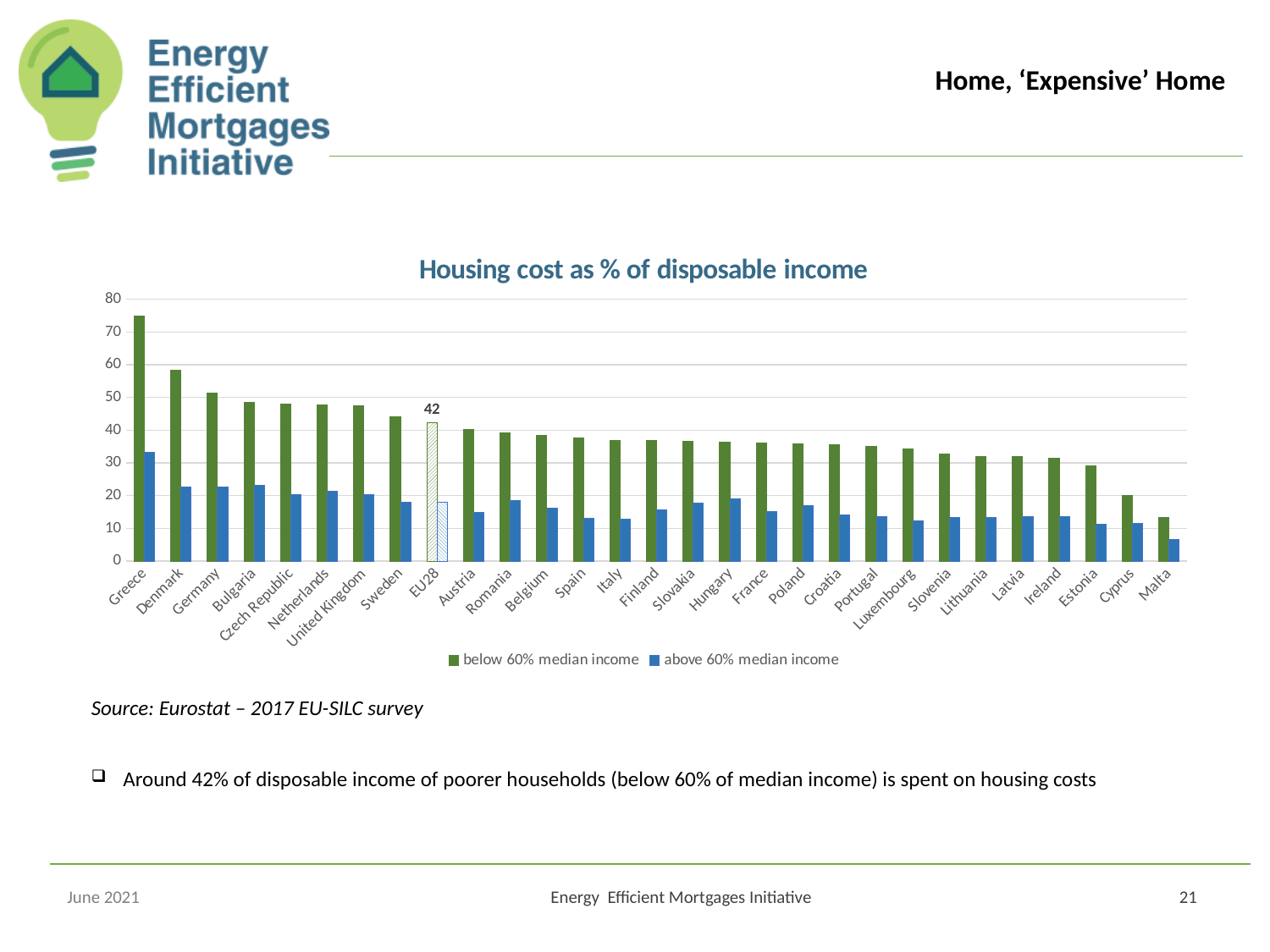

# Home, ‘Expensive’ Home

### Chart: Housing cost as % of disposable income

| Category | below 60% median income | above 60% median income |
|---|---|---|
| Greece | 74.8 | 33.3 |
| Denmark | 58.2 | 22.6 |
| Germany | 51.3 | 22.7 |
| Bulgaria | 48.4 | 23.1 |
| Czech Republic | 48.0 | 20.3 |
| Netherlands | 47.8 | 21.4 |
| United Kingdom | 47.4 | 20.3 |
| Sweden | 44.1 | 18.0 |
| EU28 | 42.2 | 17.9 |
| Austria | 40.3 | 14.9 |
| Romania | 39.2 | 18.5 |
| Belgium | 38.5 | 16.1 |
| Spain | 37.7 | 13.1 |
| Italy | 36.8 | 12.9 |
| Finland | 36.8 | 15.7 |
| Slovakia | 36.7 | 17.7 |
| Hungary | 36.3 | 18.9 |
| France | 36.2 | 15.2 |
| Poland | 35.9 | 17.0 |
| Croatia | 35.7 | 14.1 |
| Portugal | 35.1 | 13.7 |
| Luxembourg | 34.4 | 12.3 |
| Slovenia | 32.7 | 13.3 |
| Lithuania | 32.0 | 13.2 |
| Latvia | 31.9 | 13.6 |
| Ireland | 31.3 | 13.5 |
| Estonia | 29.1 | 11.2 |
| Cyprus | 20.0 | 11.4 |
| Malta | 13.3 | 6.5 |
Source: Eurostat – 2017 EU-SILC survey
Around 42% of disposable income of poorer households (below 60% of median income) is spent on housing costs

June 2021

Energy  Efficient Mortgages Initiative
21